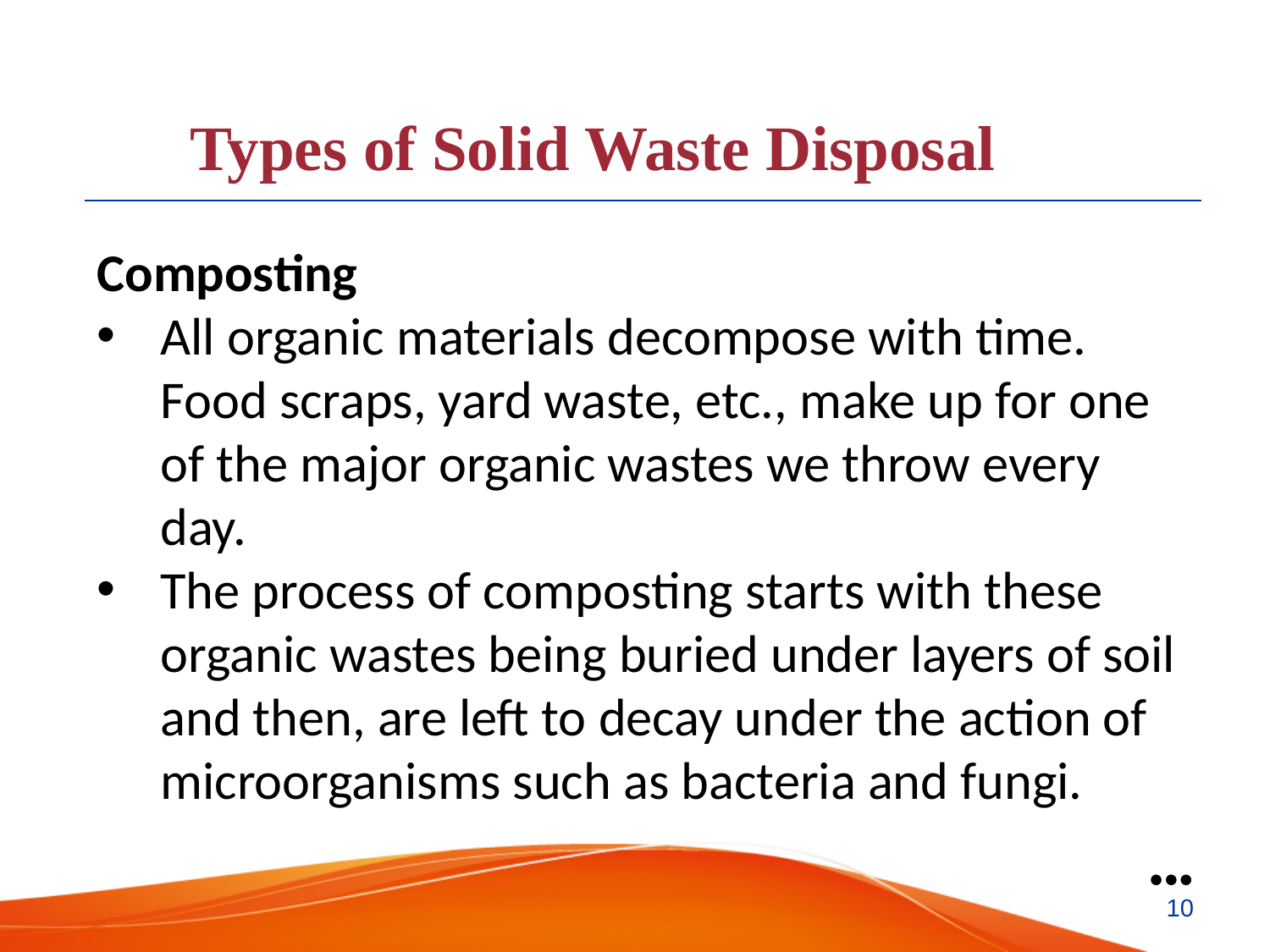

Types of Solid Waste Disposal
Composting
All organic materials decompose with time. Food scraps, yard waste, etc., make up for one of the major organic wastes we throw every day.
The process of composting starts with these organic wastes being buried under layers of soil and then, are left to decay under the action of microorganisms such as bacteria and fungi.
●●●
10